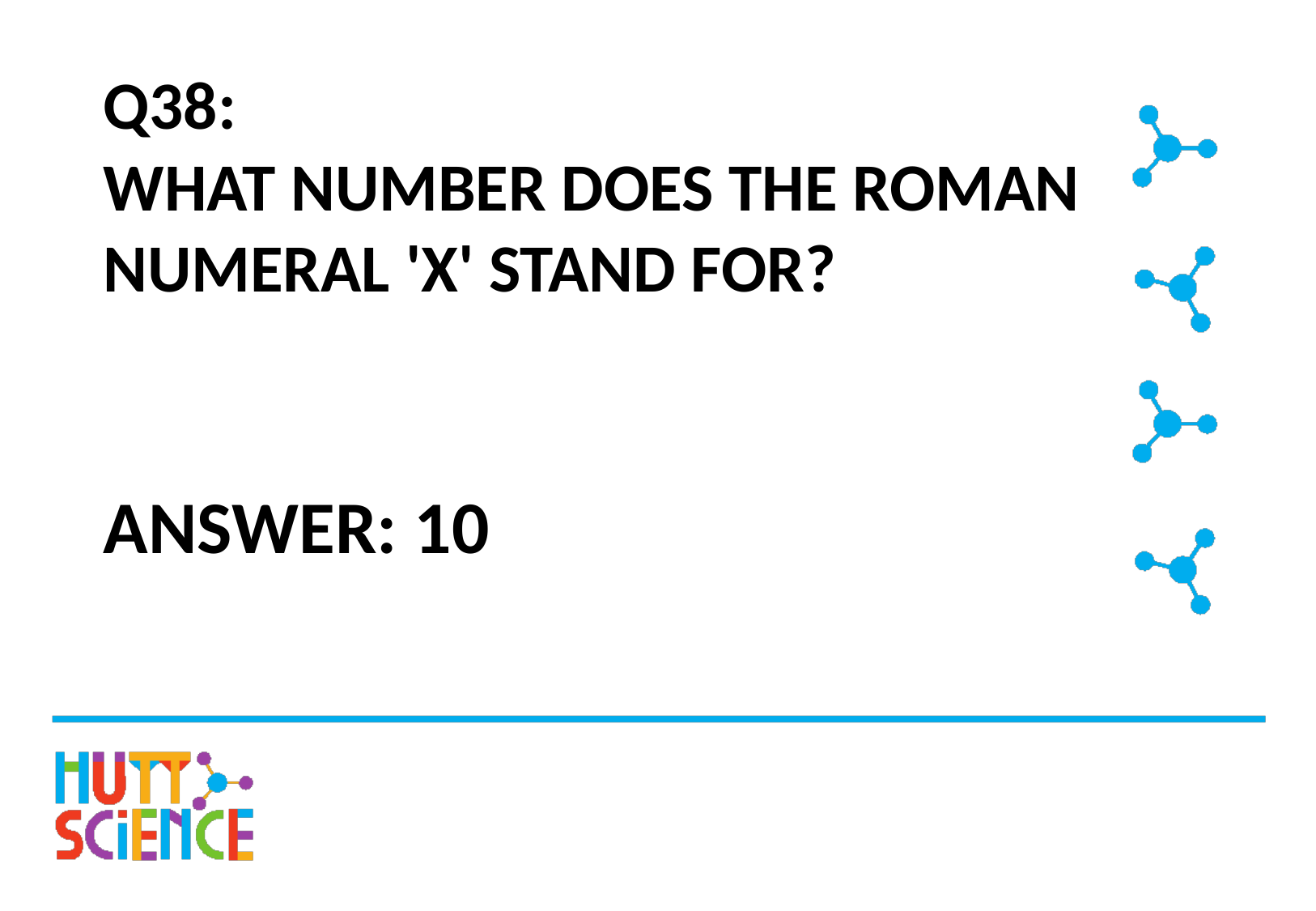

# Q38: WHAT NUMBER DOES THE ROMAN NUMERAL 'X' STAND FOR?
ANSWER: 10